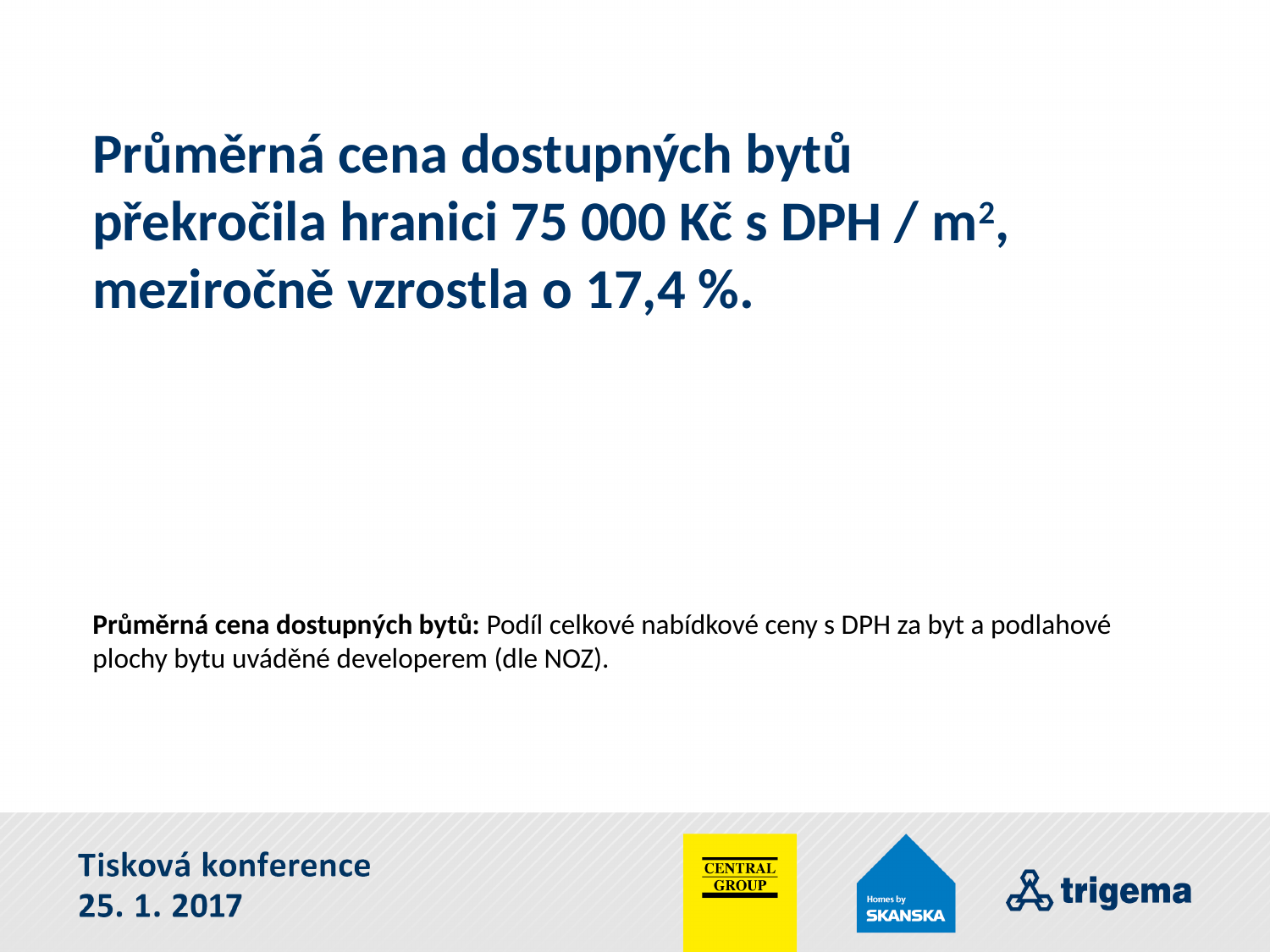

Průměrná cena dostupných bytů překročila hranici 75 000 Kč s DPH / m2, meziročně vzrostla o 17,4 %.
Průměrná cena dostupných bytů: Podíl celkové nabídkové ceny s DPH za byt a podlahové plochy bytu uváděné developerem (dle NOZ).